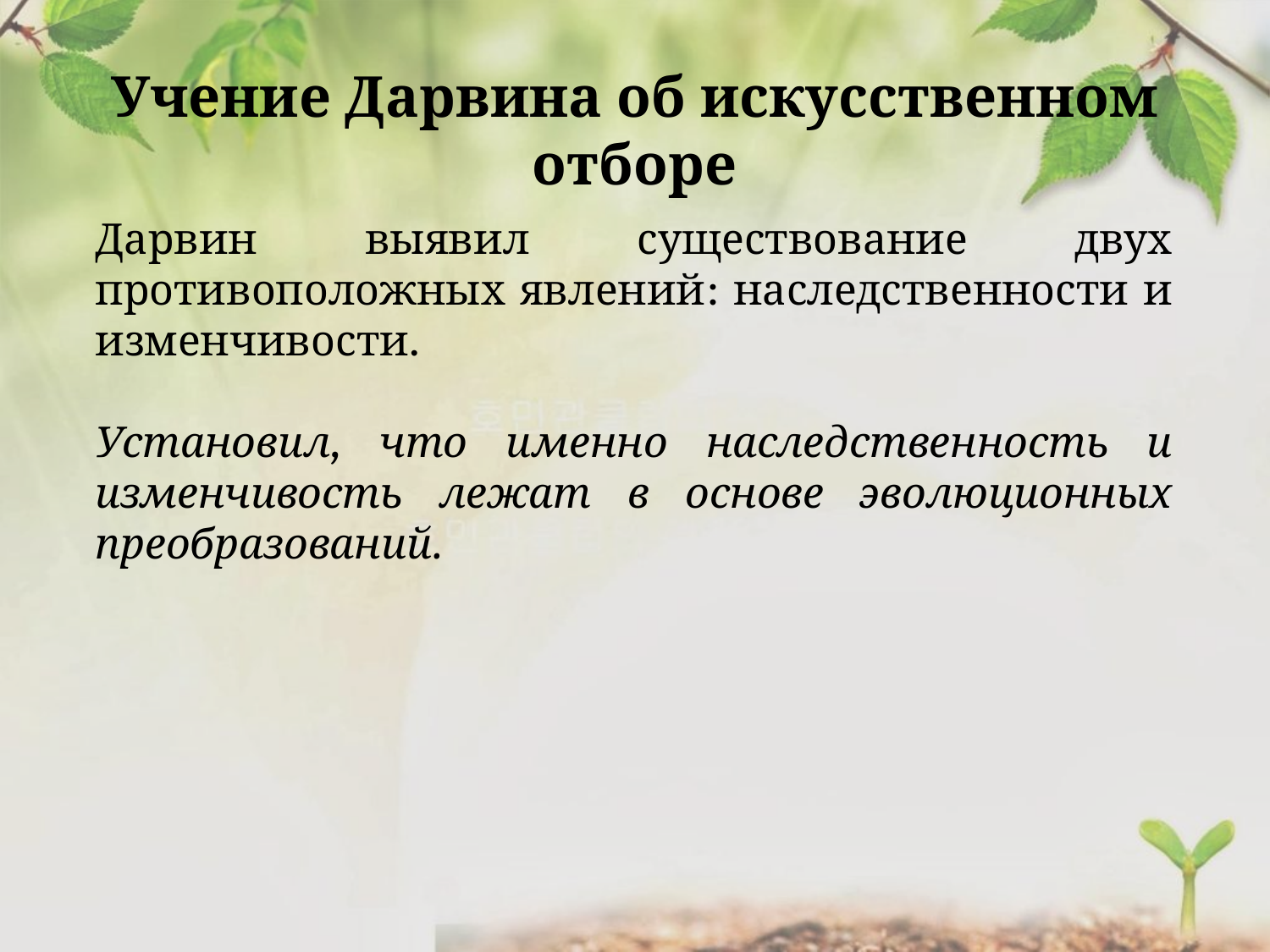

Учение Дарвина об искусственном отборе
Дарвин выявил существование двух противоположных явлений: наследственности и изменчивости.

Установил, что именно наследственность и изменчивость лежат в основе эволюционных преобразований.